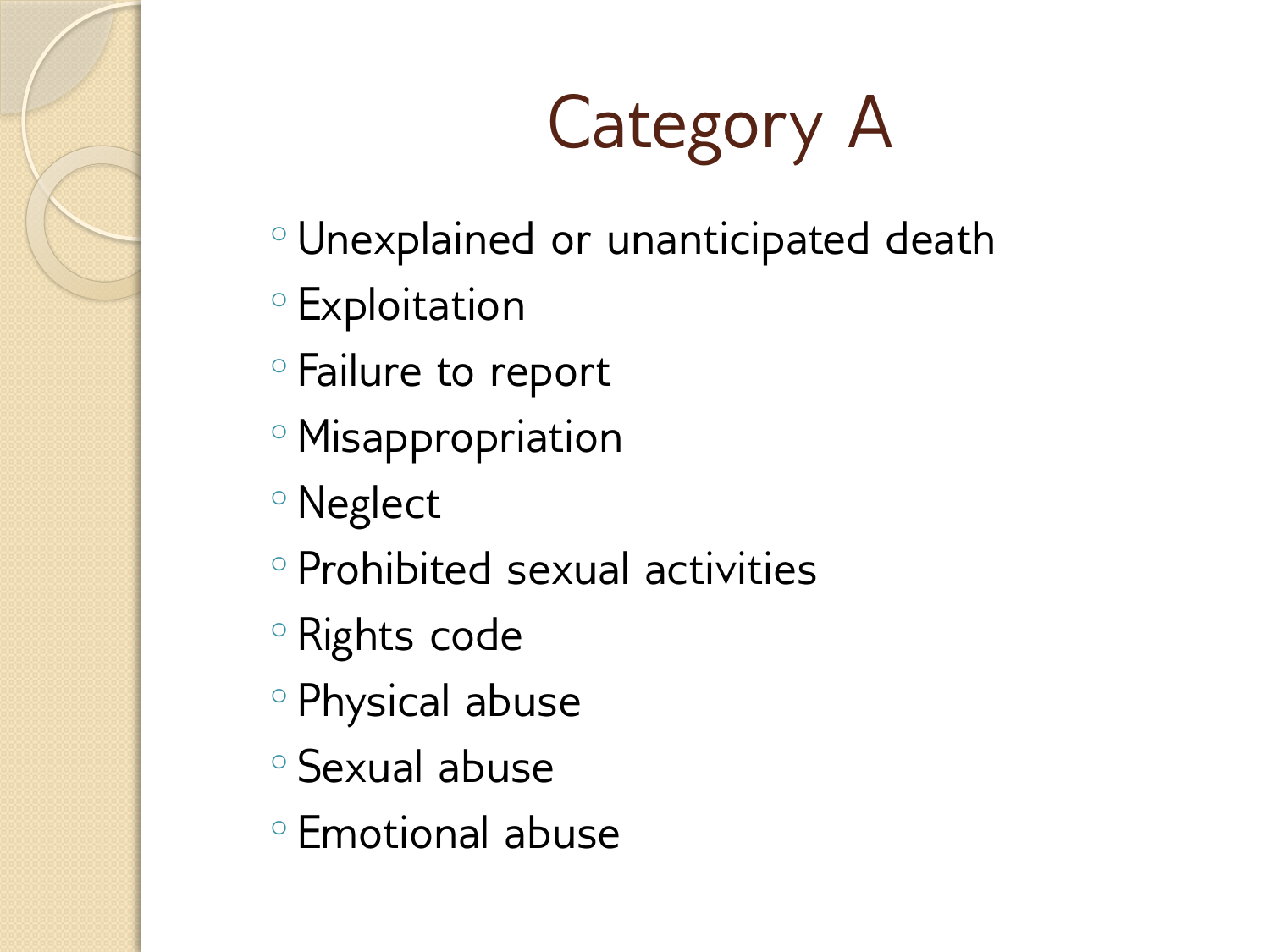

# Category A
Unexplained or unanticipated death
Exploitation
Failure to report
Misappropriation
Neglect
Prohibited sexual activities
Rights code
Physical abuse
Sexual abuse
Emotional abuse